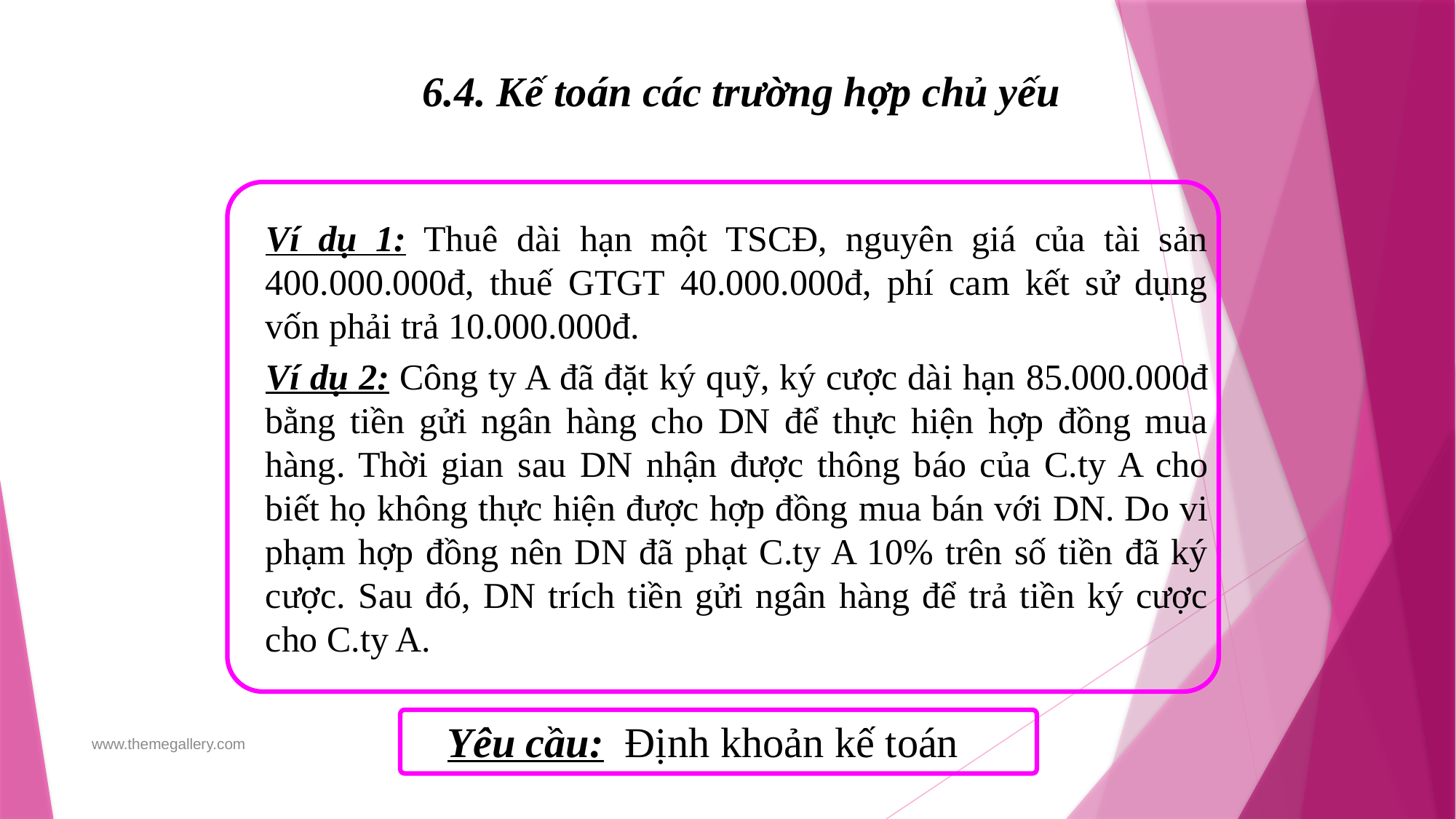

6.4. Kế toán các trường hợp chủ yếu

Ví dụ 1: Thuê dài hạn một TSCĐ, nguyên giá của tài sản 400.000.000đ, thuế GTGT 40.000.000đ, phí cam kết sử dụng vốn phải trả 10.000.000đ.
Ví dụ 2: Công ty A đã đặt ký quỹ, ký cược dài hạn 85.000.000đ bằng tiền gửi ngân hàng cho DN để thực hiện hợp đồng mua hàng. Thời gian sau DN nhận được thông báo của C.ty A cho biết họ không thực hiện được hợp đồng mua bán với DN. Do vi phạm hợp đồng nên DN đã phạt C.ty A 10% trên số tiền đã ký cược. Sau đó, DN trích tiền gửi ngân hàng để trả tiền ký cược cho C.ty A.

Yêu cầu:  Định khoản kế toán
www.themegallery.com